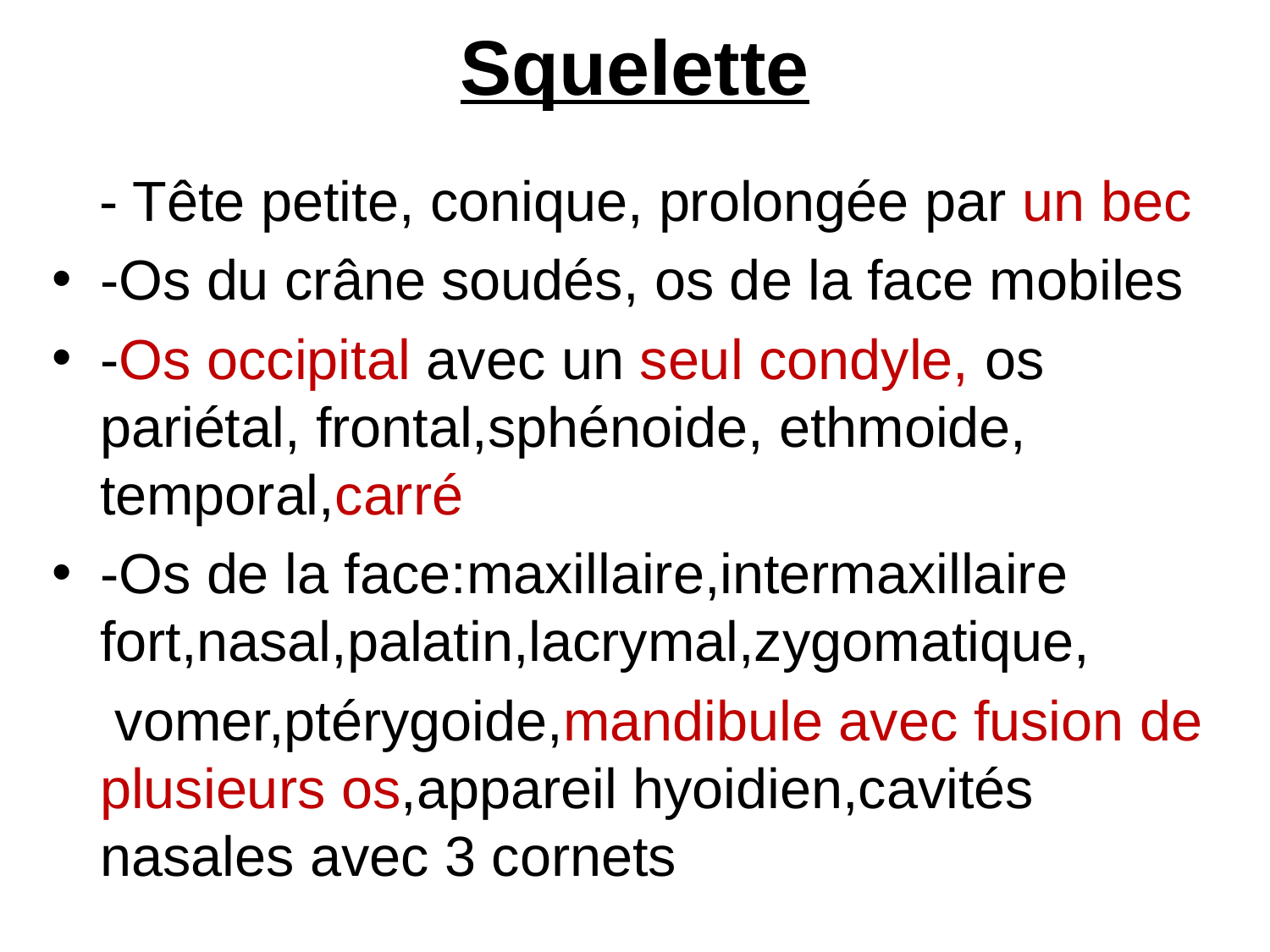

# Squelette

   - Tête petite, conique, prolongée par un bec
-Os du crâne soudés, os de la face mobiles
-Os occipital avec un seul condyle, os pariétal, frontal,sphénoide, ethmoide, temporal,carré
-Os de la face:maxillaire,intermaxillaire fort,nasal,palatin,lacrymal,zygomatique,
    vomer,ptérygoide,mandibule avec fusion de plusieurs os,appareil hyoidien,cavités nasales avec 3 cornets